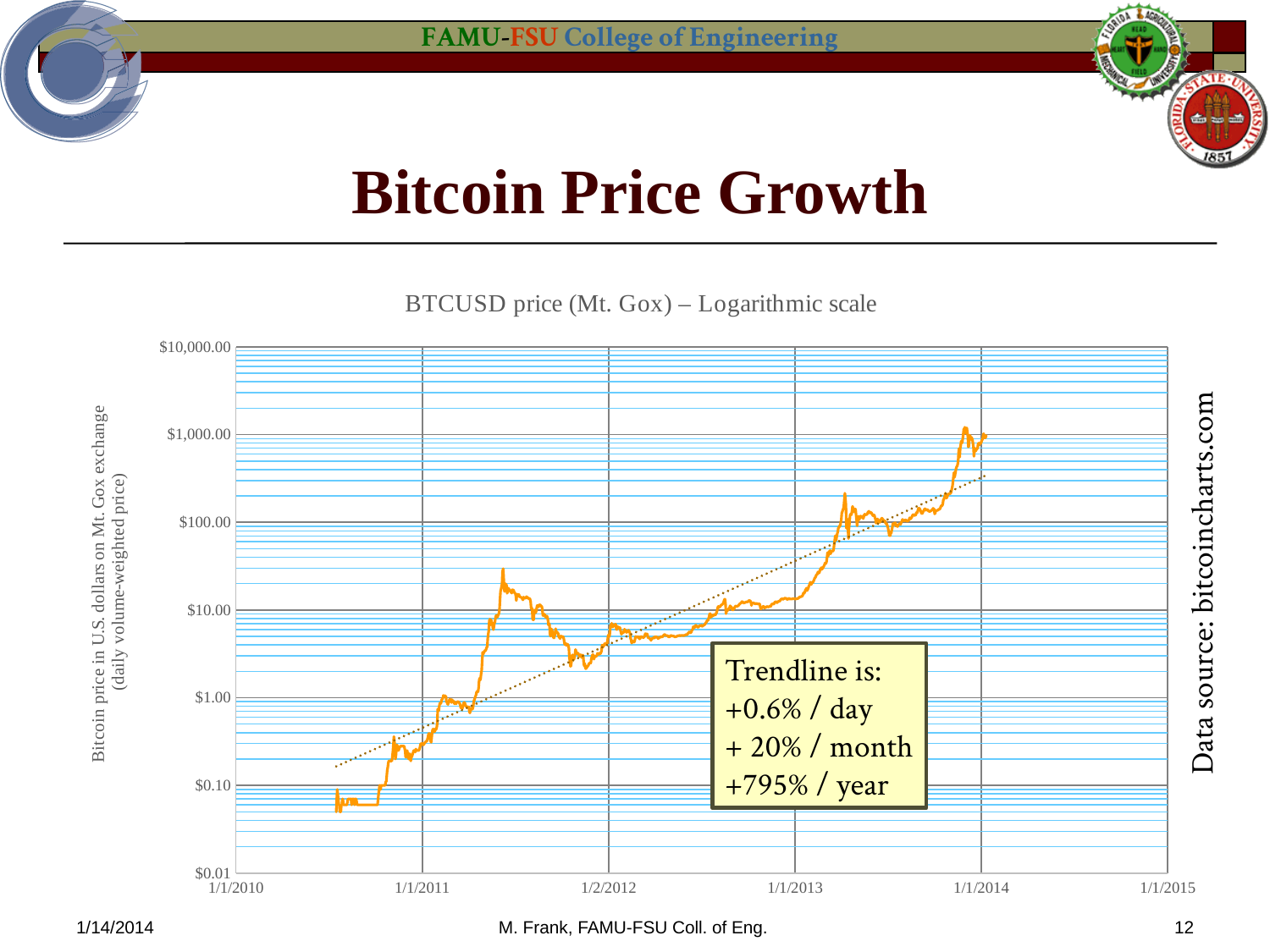

# Bitcoin Price Growth

### Chart: BTCUSD price (Mt. Gox) – Logarithmic scale

| Category |  |
|---|---|
Data source: bitcoincharts.com
Trendline is:
+0.6% / day
+ 20% / month
+795% / year
1/14/2014
M. Frank, FAMU-FSU Coll. of Eng.
12